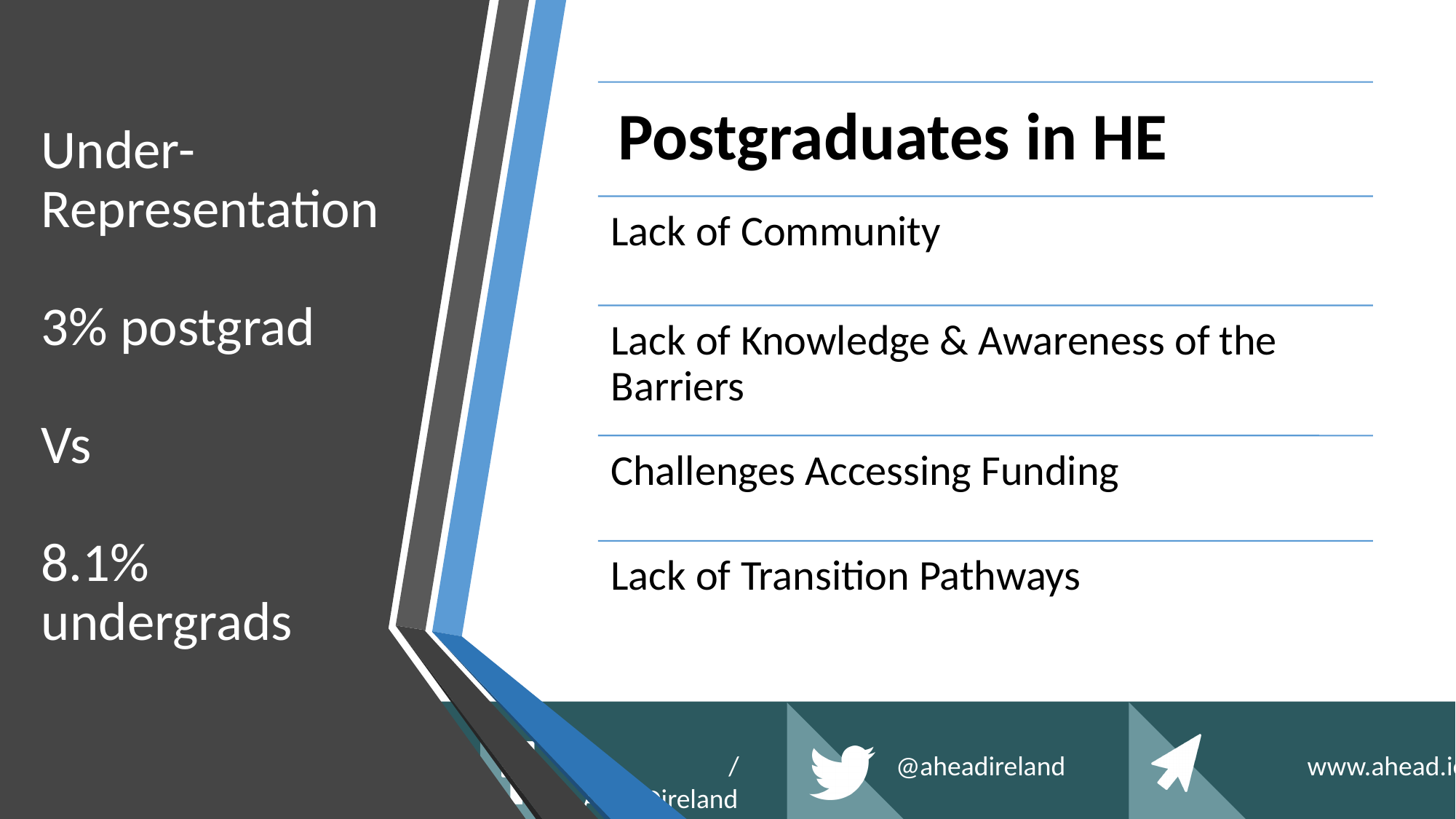

# Under-Representation 3% postgrad Vs 8.1% undergrads
Postgraduates in HE
Lack of Community
Lack of Knowledge & Awareness of the Barriers
Challenges Accessing Funding
Lack of Transition Pathways